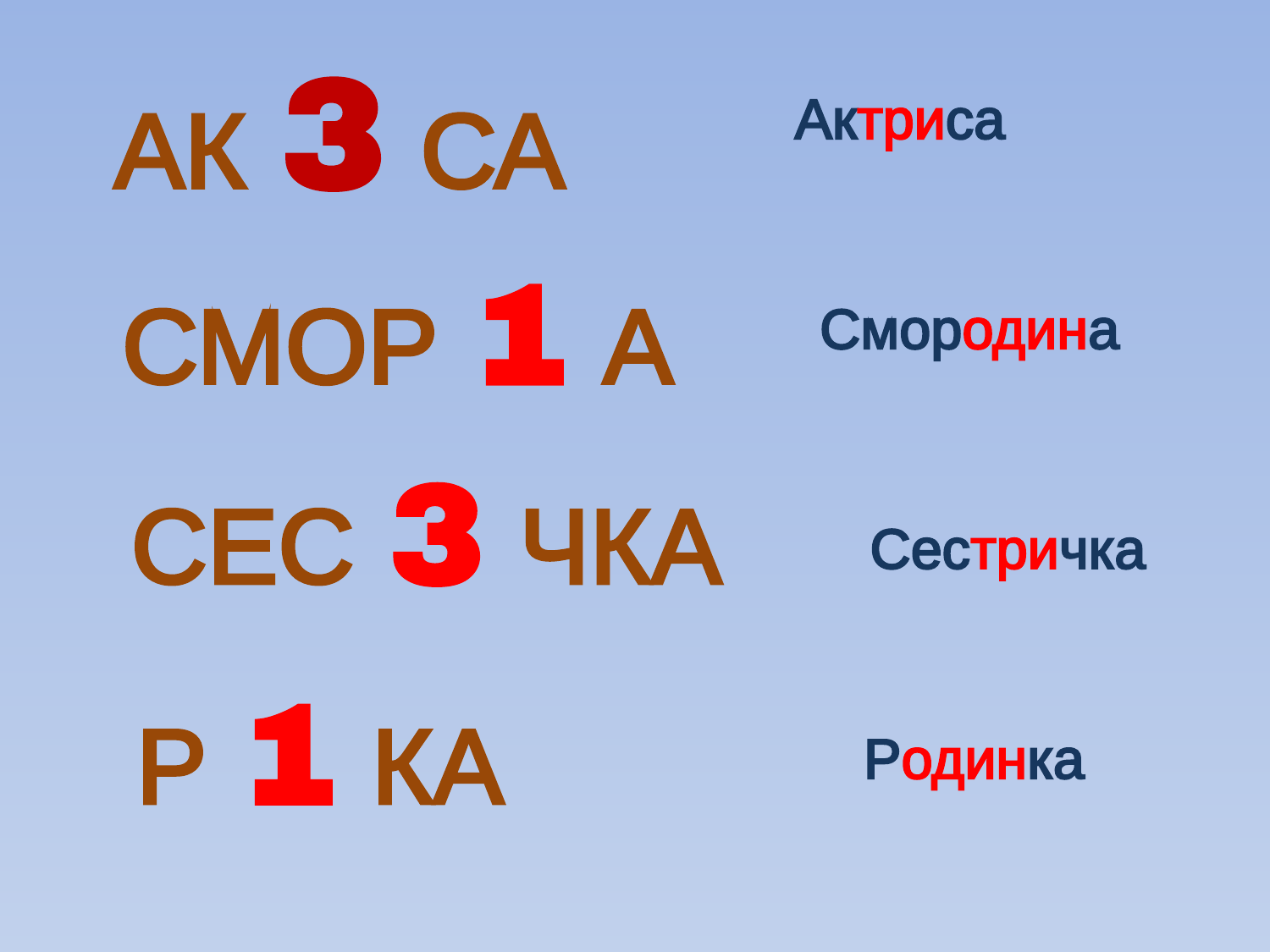

АК 3 СА
Актриса
СМОР 1 А
Смородина
СЕС 3 ЧКА
Сестричка
Р 1 КА
Родинка